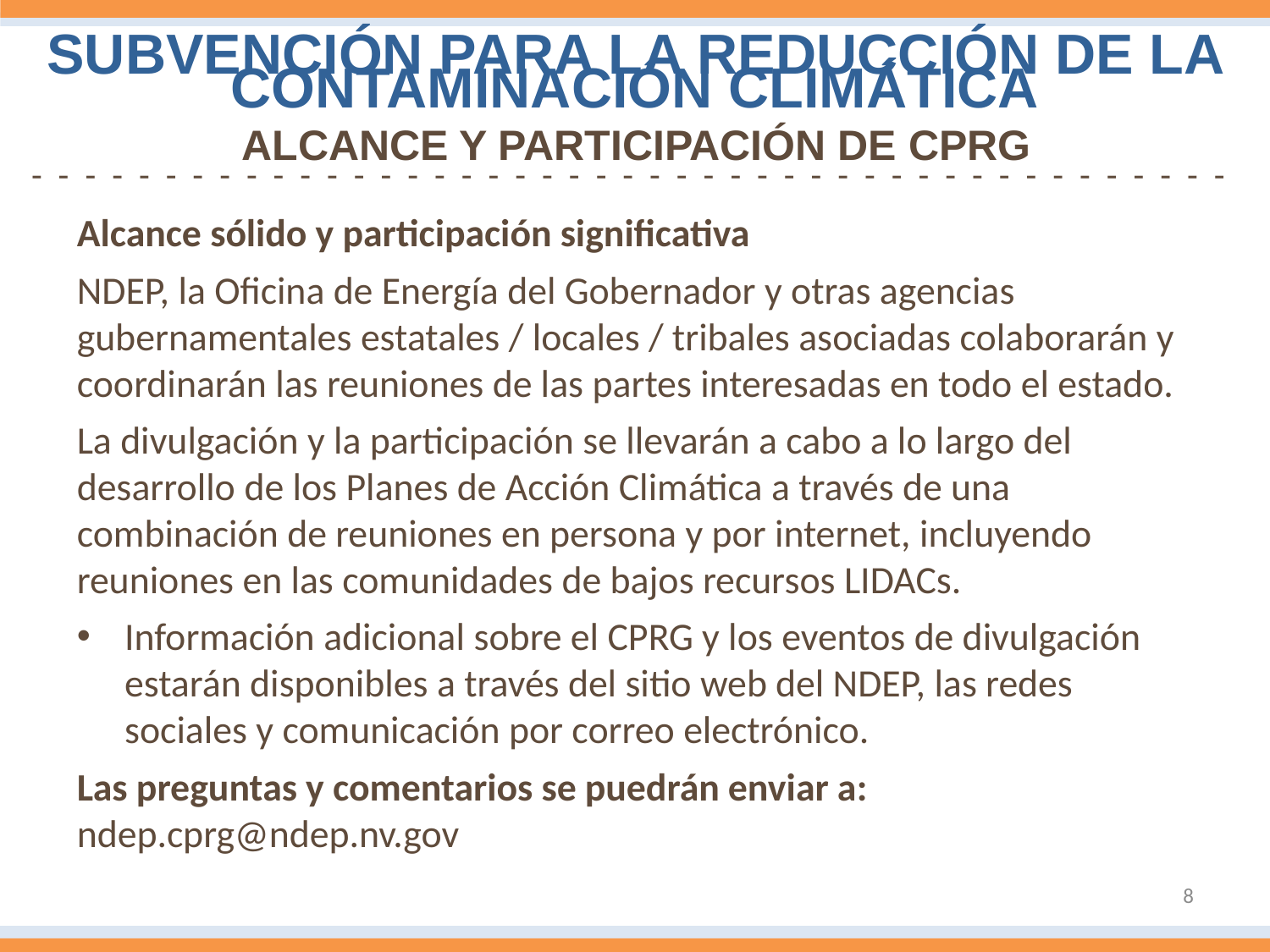

Subvención para la reducción de la contaminación climática
Alcance y participación de CPRG
-  -  -  -  -  -  -  -  -  -  -  -  -  -  -  -  -  -  -  -  -  -  -  -  -  -  -  -  -  -  -  -  -  -  -  -  -  -  -  -  -  -  -  -  -

Alcance sólido y participación significativa
NDEP, la Oficina de Energía del Gobernador y otras agencias gubernamentales estatales / locales / tribales asociadas colaborarán y coordinarán las reuniones de las partes interesadas en todo el estado.
La divulgación y la participación se llevarán a cabo a lo largo del desarrollo de los Planes de Acción Climática a través de una combinación de reuniones en persona y por internet, incluyendo reuniones en las comunidades de bajos recursos LIDACs.
Información adicional sobre el CPRG y los eventos de divulgación estarán disponibles a través del sitio web del NDEP, las redes sociales y comunicación por correo electrónico.
Las preguntas y comentarios se puedrán enviar a: ndep.cprg@ndep.nv.gov
8